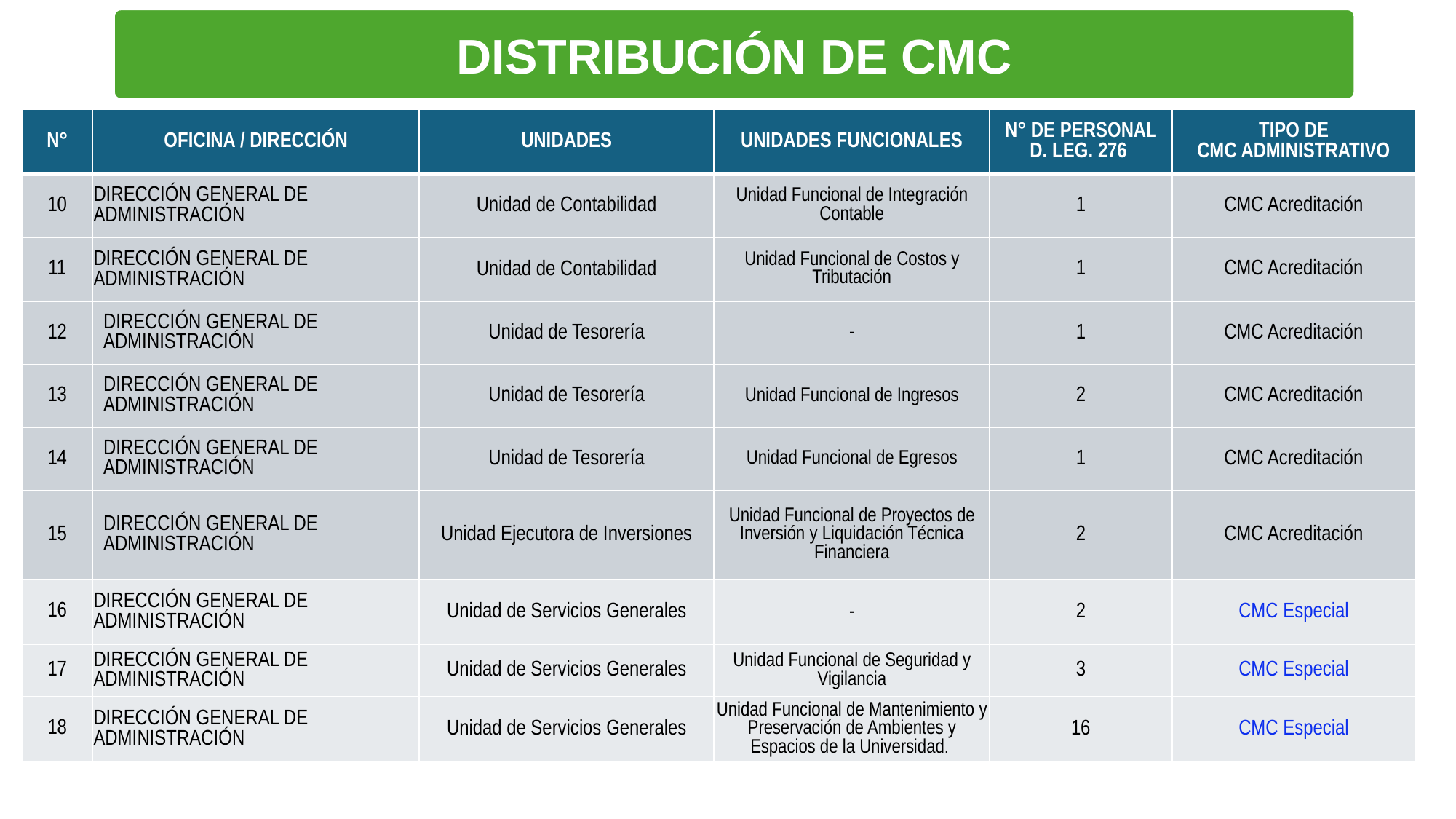

DISTRIBUCIÓN DE CMC
| N° | OFICINA / DIRECCIÓN | UNIDADES | UNIDADES FUNCIONALES | N° DE PERSONAL D. LEG. 276 | TIPO DE CMC ADMINISTRATIVO |
| --- | --- | --- | --- | --- | --- |
| 10 | DIRECCIÓN GENERAL DE ADMINISTRACIÓN | Unidad de Contabilidad | Unidad Funcional de Integración Contable | 1 | CMC Acreditación |
| 11 | DIRECCIÓN GENERAL DE ADMINISTRACIÓN | Unidad de Contabilidad | Unidad Funcional de Costos y Tributación | 1 | CMC Acreditación |
| 12 | DIRECCIÓN GENERAL DE ADMINISTRACIÓN | Unidad de Tesorería | - | 1 | CMC Acreditación |
| 13 | DIRECCIÓN GENERAL DE ADMINISTRACIÓN | Unidad de Tesorería | Unidad Funcional de Ingresos | 2 | CMC Acreditación |
| 14 | DIRECCIÓN GENERAL DE ADMINISTRACIÓN | Unidad de Tesorería | Unidad Funcional de Egresos | 1 | CMC Acreditación |
| 15 | DIRECCIÓN GENERAL DE ADMINISTRACIÓN | Unidad Ejecutora de Inversiones | Unidad Funcional de Proyectos de Inversión y Liquidación Técnica Financiera | 2 | CMC Acreditación |
| 16 | DIRECCIÓN GENERAL DE ADMINISTRACIÓN | Unidad de Servicios Generales | - | 2 | CMC Especial |
| 17 | DIRECCIÓN GENERAL DE ADMINISTRACIÓN | Unidad de Servicios Generales | Unidad Funcional de Seguridad y Vigilancia | 3 | CMC Especial |
| 18 | DIRECCIÓN GENERAL DE ADMINISTRACIÓN | Unidad de Servicios Generales | Unidad Funcional de Mantenimiento y Preservación de Ambientes y Espacios de la Universidad. | 16 | CMC Especial |